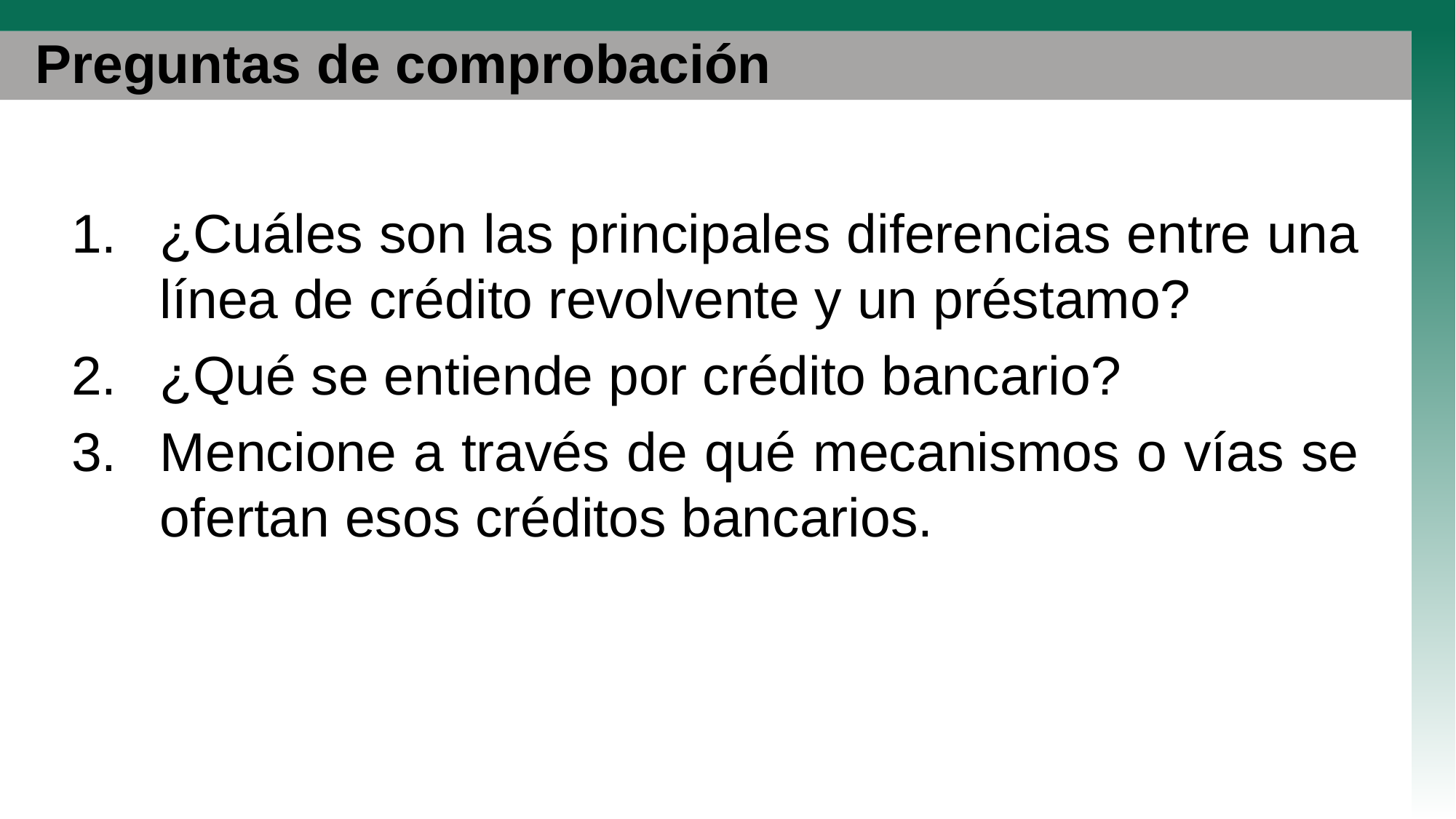

# Preguntas de comprobación
¿Cuáles son las principales diferencias entre una línea de crédito revolvente y un préstamo?
¿Qué se entiende por crédito bancario?
Mencione a través de qué mecanismos o vías se ofertan esos créditos bancarios.